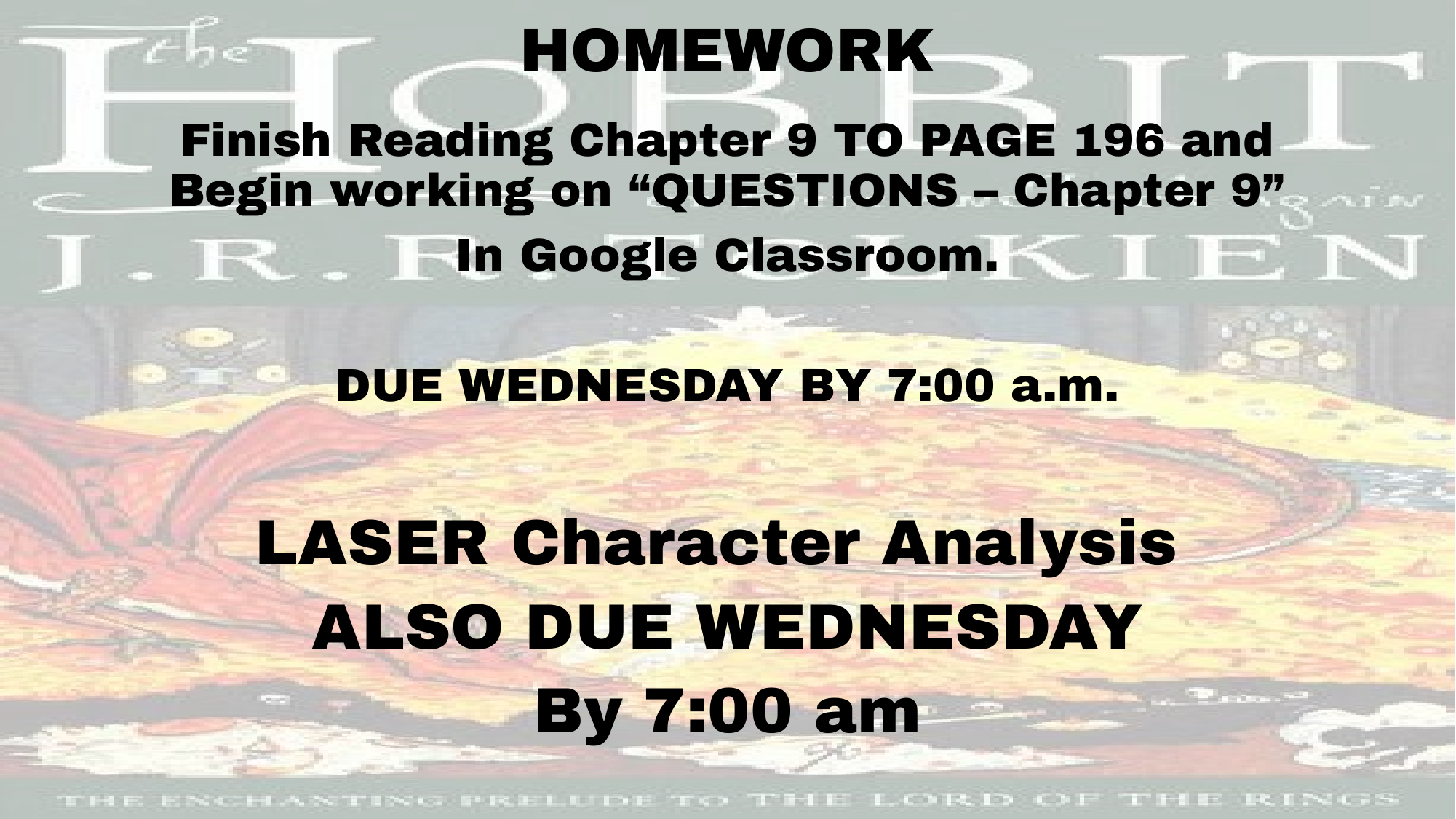

# HOMEWORK
Finish Reading Chapter 9 TO PAGE 196 and Begin working on “QUESTIONS – Chapter 9”
In Google Classroom.

DUE WEDNESDAY BY 7:00 a.m.

LASER Character Analysis
ALSO DUE WEDNESDAY
By 7:00 am